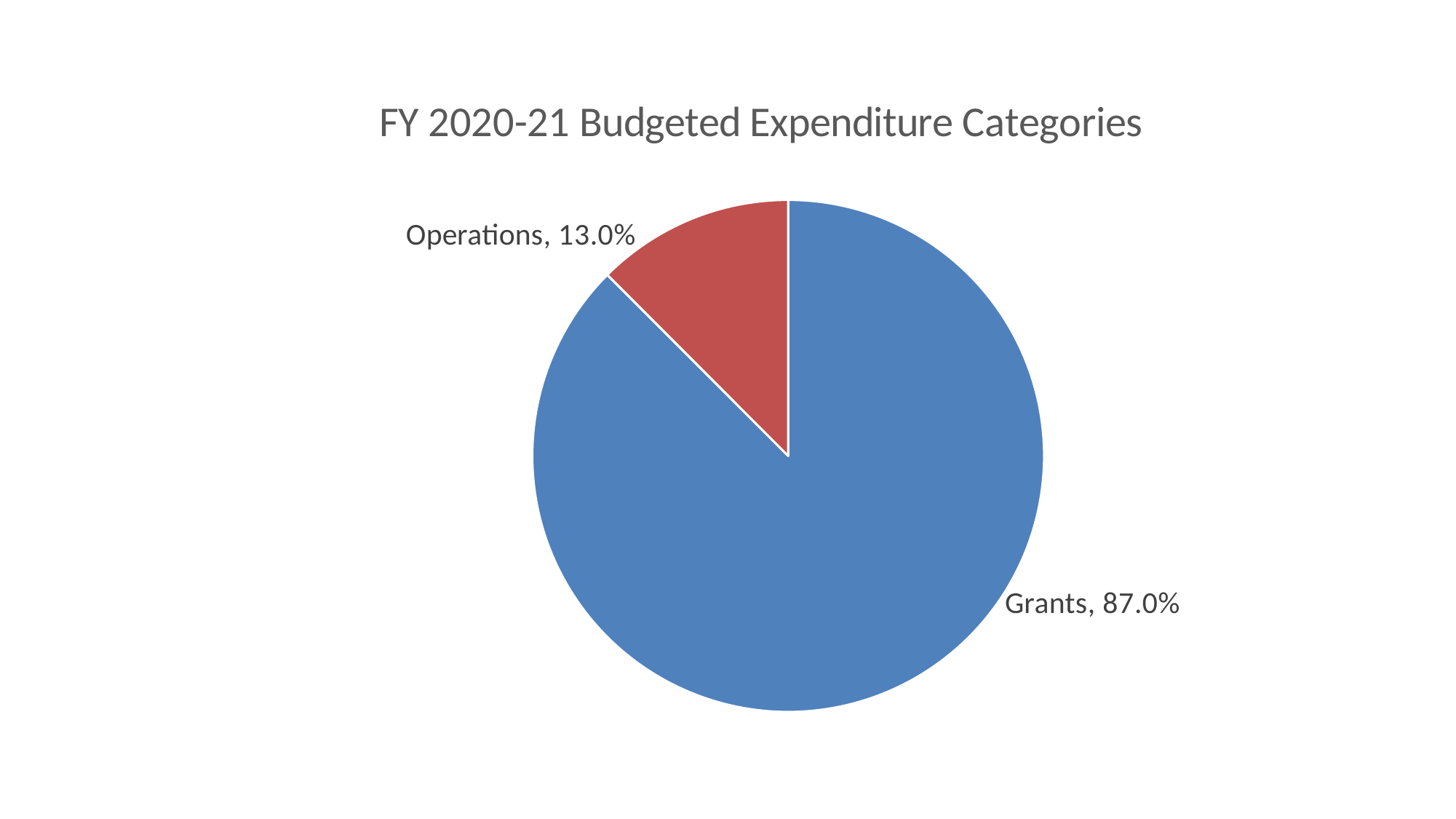

### Chart: FY 2020-21 Budgeted Expenditure Categories

| Category |  |
|---|---|
| Grants | 0.8750592723253409 |
| Operations | 0.12494072767465911 |